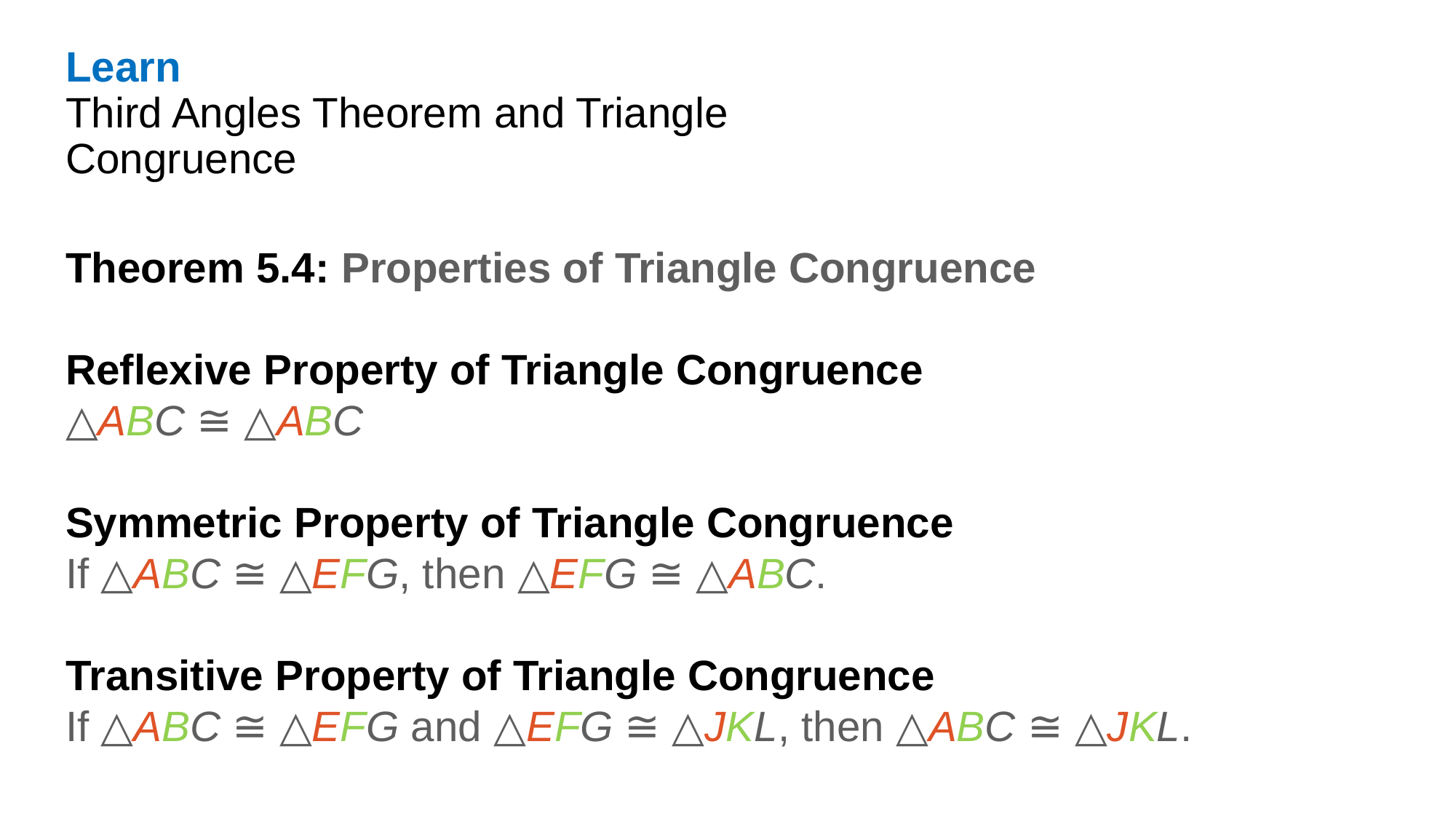

Learn
Third Angles Theorem and Triangle Congruence
Theorem 5.4: Properties of Triangle Congruence
Reflexive Property of Triangle Congruence
△ABC ≅ △ABC
Symmetric Property of Triangle Congruence
If △ABC ≅ △EFG, then △EFG ≅ △ABC.
Transitive Property of Triangle Congruence
If △ABC ≅ △EFG and △EFG ≅ △JKL, then △ABC ≅ △JKL.